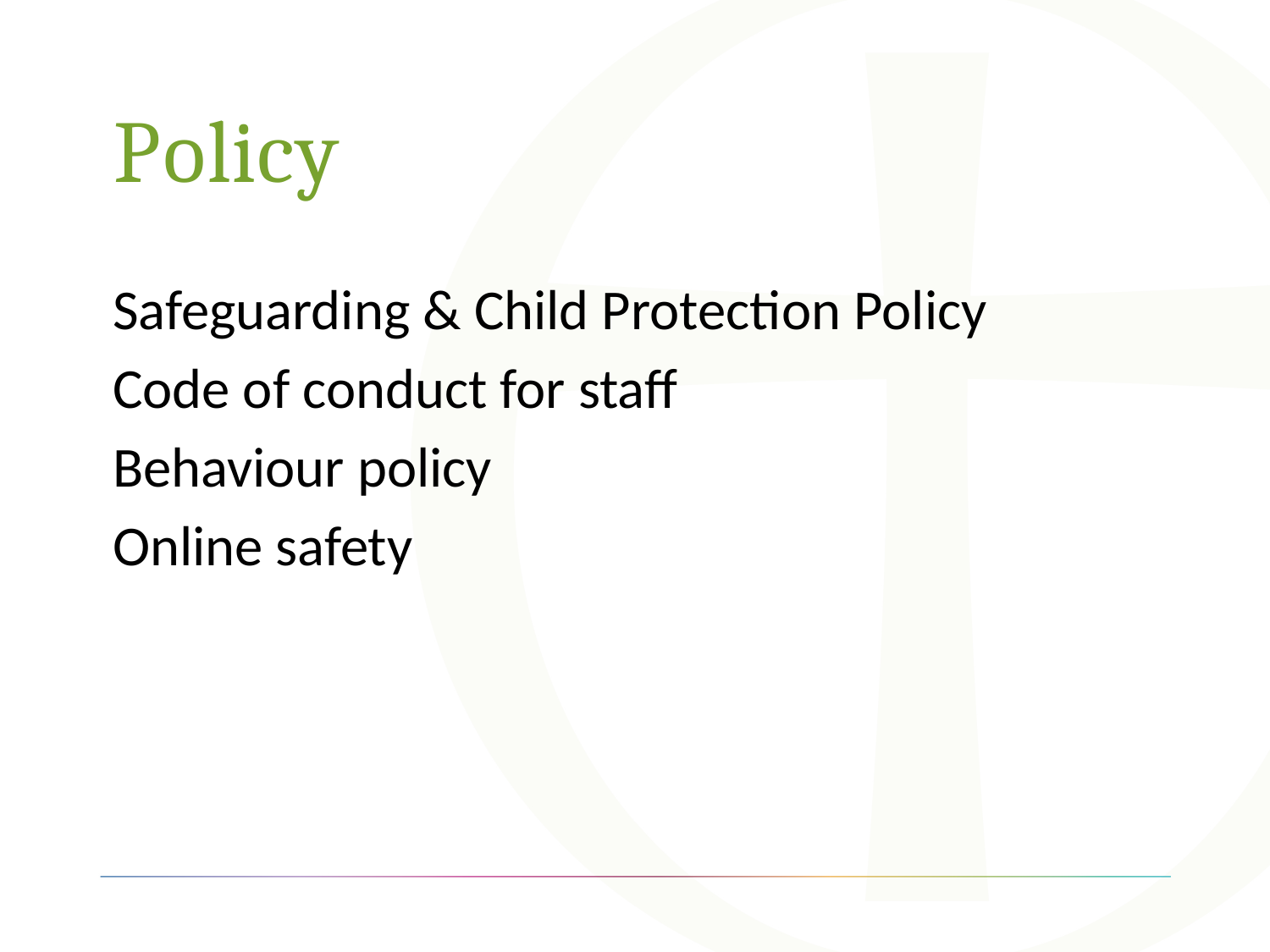

# Policy
Safeguarding & Child Protection Policy
Code of conduct for staff
Behaviour policy
Online safety